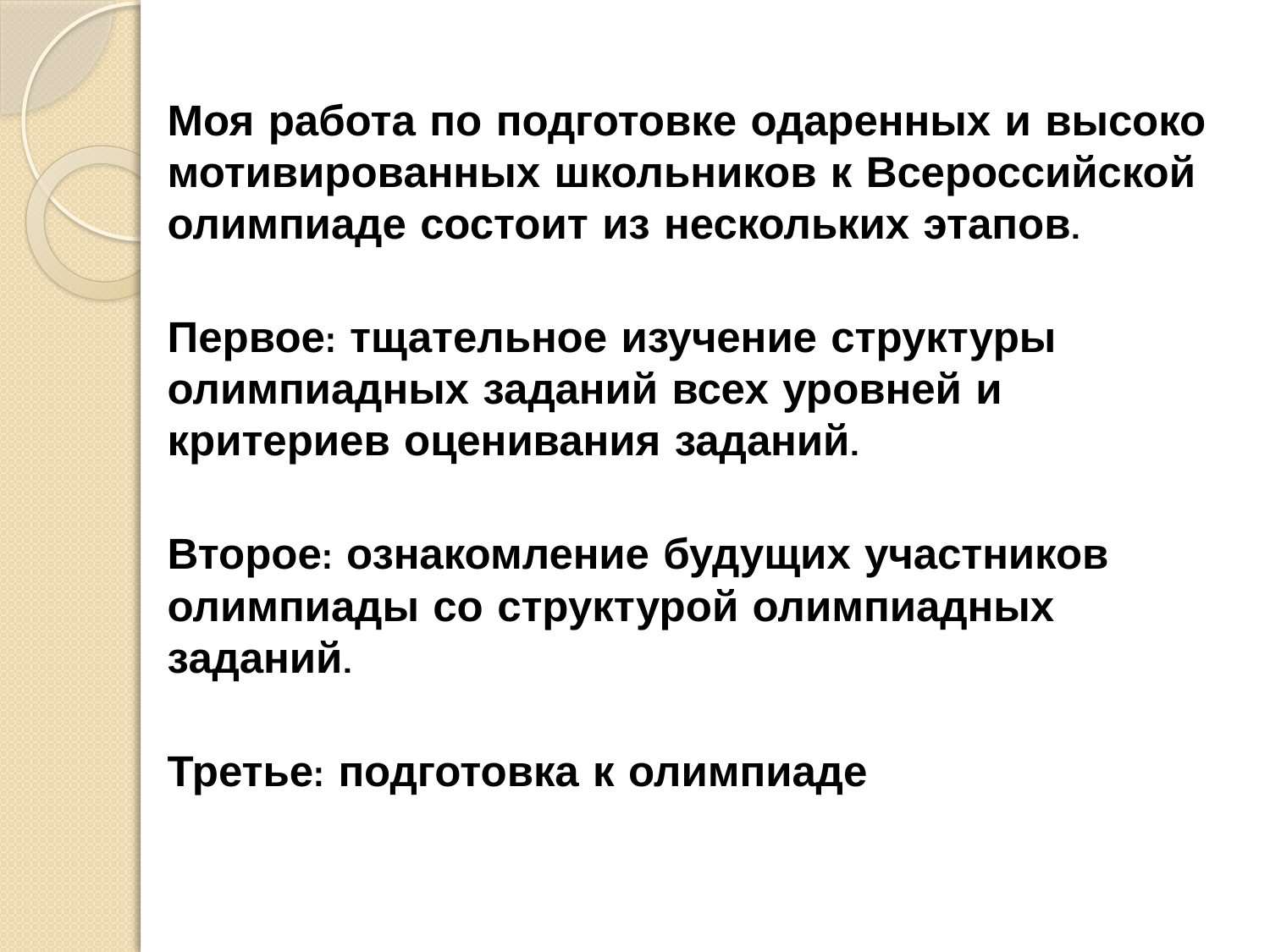

Моя работа по подготовке одаренных и высоко мотивированных школьников к Всероссийской олимпиаде состоит из нескольких этапов.

Первое: тщательное изучение структуры олимпиадных заданий всех уровней и критериев оценивания заданий.

Второе: ознакомление будущих участников олимпиады со структурой олимпиадных заданий.

Третье: подготовка к олимпиаде